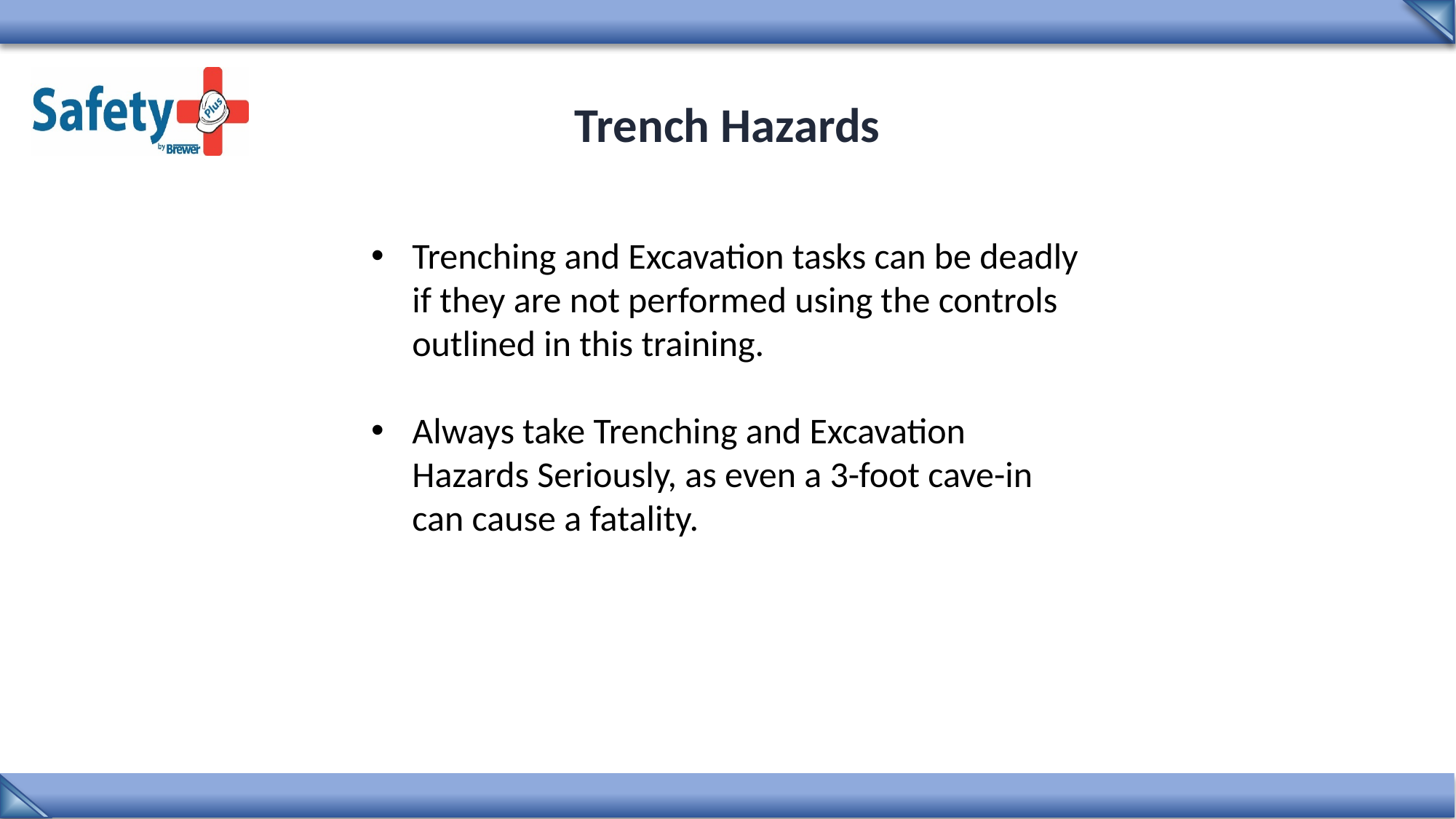

Trench Hazards
Trenching and Excavation tasks can be deadly if they are not performed using the controls outlined in this training.

Always take Trenching and Excavation Hazards Seriously, as even a 3-foot cave-in can cause a fatality.